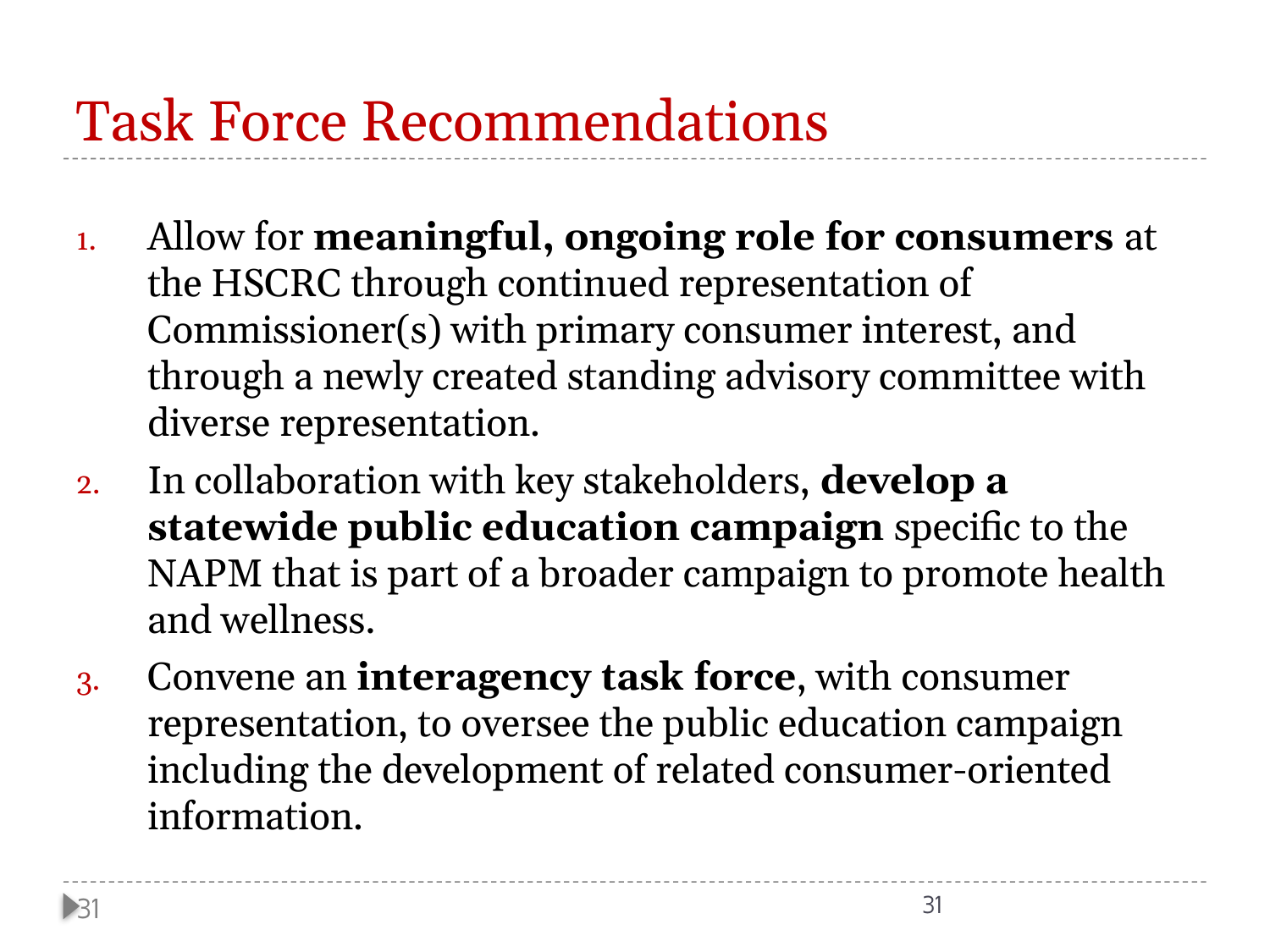

# Task Force Recommendations

Allow for meaningful, ongoing role for consumers at the HSCRC through continued representation of Commissioner(s) with primary consumer interest, and through a newly created standing advisory committee with diverse representation.
In collaboration with key stakeholders, develop a statewide public education campaign specific to the NAPM that is part of a broader campaign to promote health and wellness.
Convene an interagency task force, with consumer representation, to oversee the public education campaign including the development of related consumer-oriented information.

31